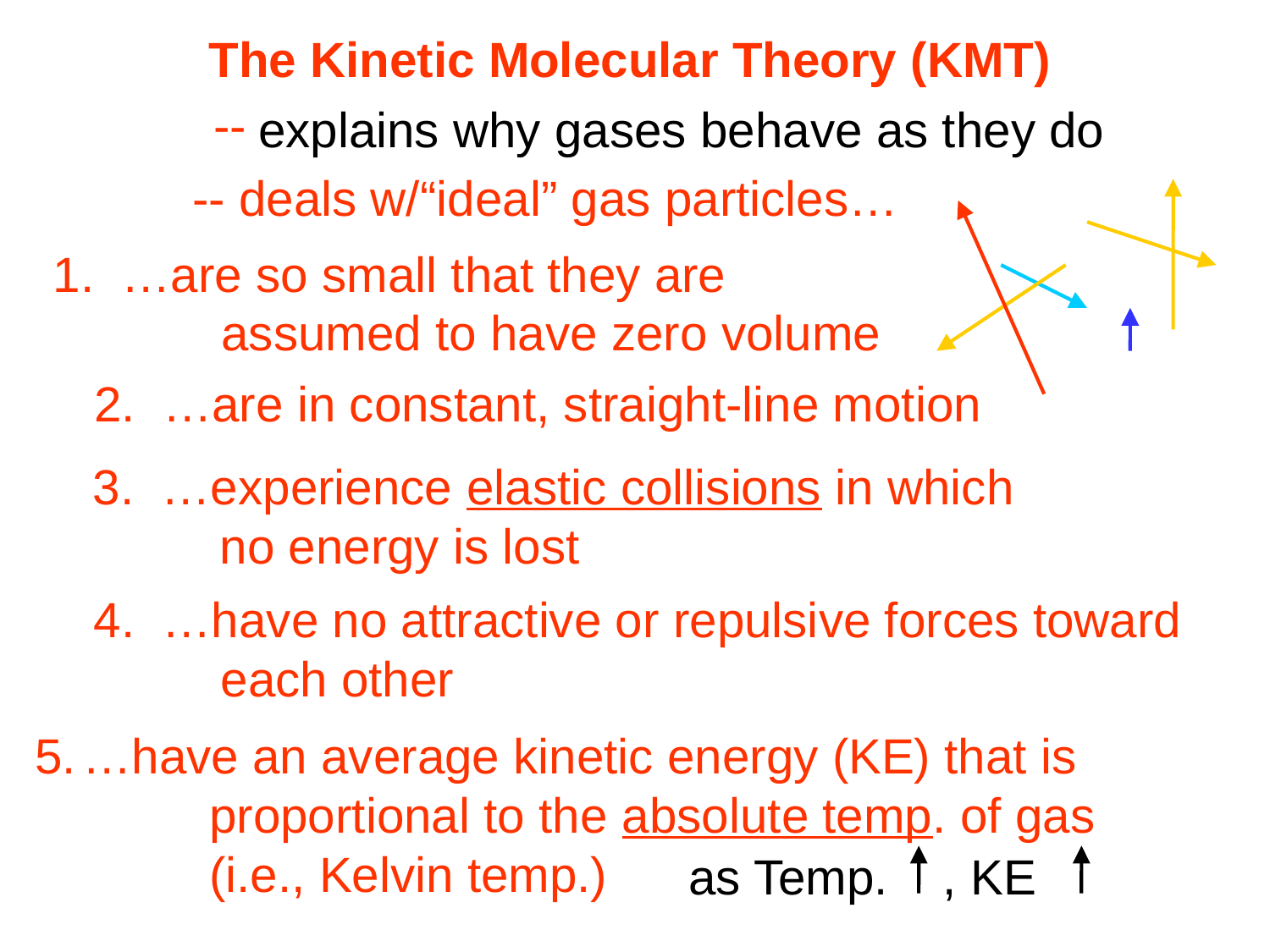

The Kinetic Molecular Theory (KMT)
--
explains why gases behave as they do
-- deals w/“ideal” gas particles…

1.  …are so small that they are
	   assumed to have zero volume
2.  …are in constant, straight-line motion
3.  …experience elastic collisions in which
	no energy is lost

4.  …have no attractive or repulsive forces toward
	each other
…have an average kinetic energy (KE) that is
		proportional to the absolute temp. of gas
		(i.e., Kelvin temp.)
as Temp.    , KE